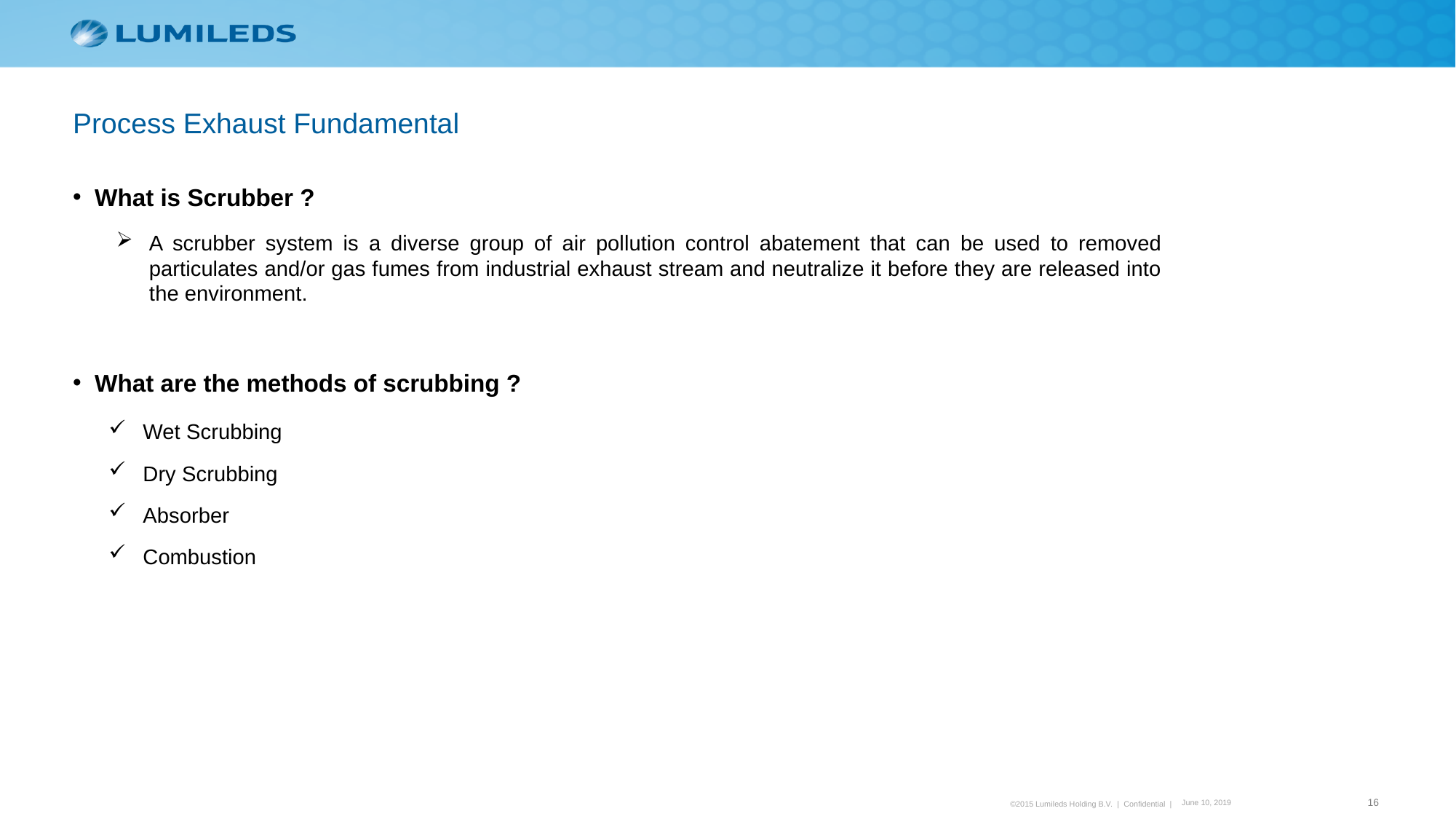

Process Exhaust Fundamental
What is Scrubber ?
A scrubber system is a diverse group of air pollution control abatement that can be used to removed particulates and/or gas fumes from industrial exhaust stream and neutralize it before they are released into the environment.

What are the methods of scrubbing ?
Wet Scrubbing
Dry Scrubbing
Absorber
Combustion